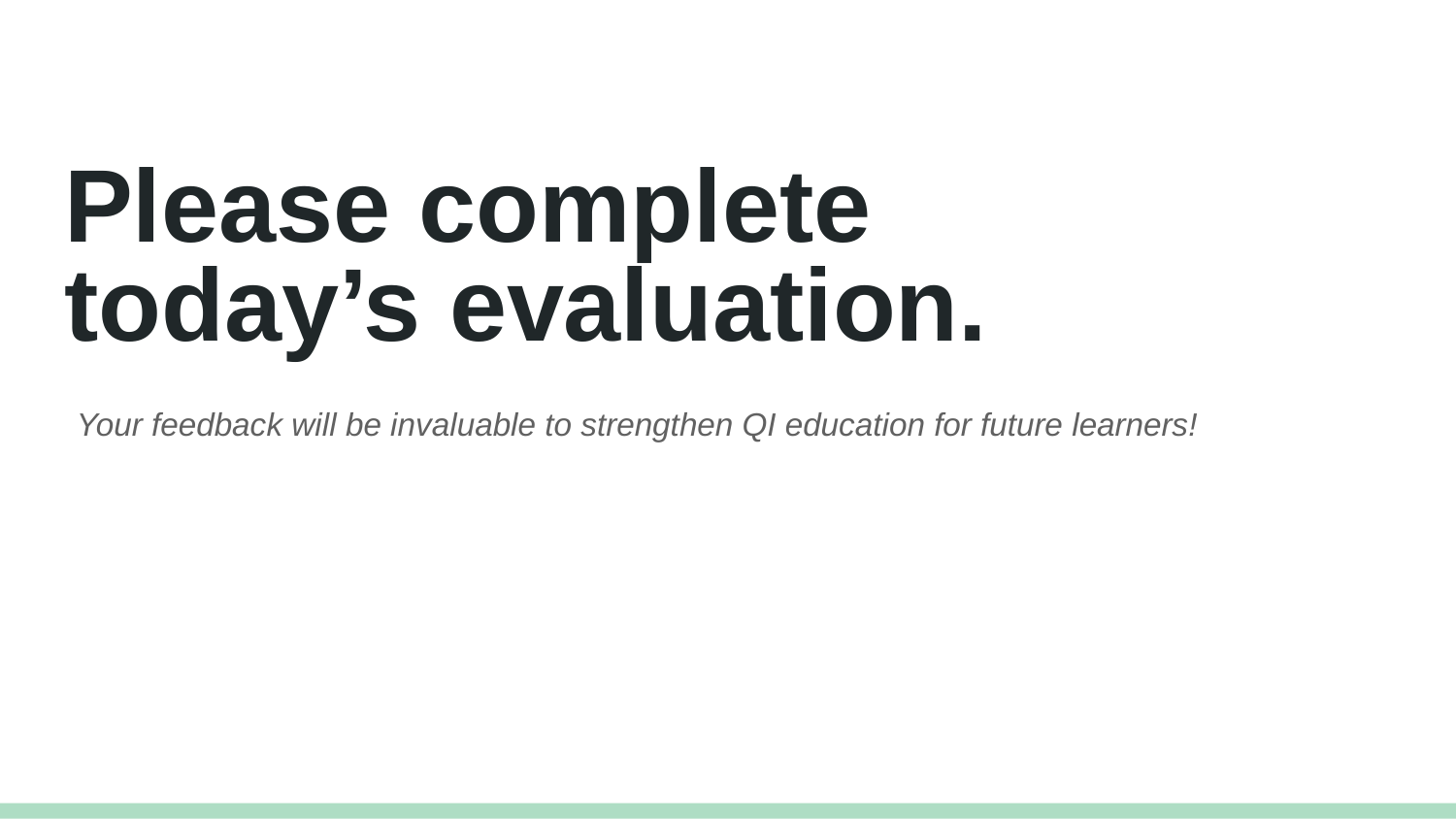

# Please complete today’s evaluation.
Your feedback will be invaluable to strengthen QI education for future learners!